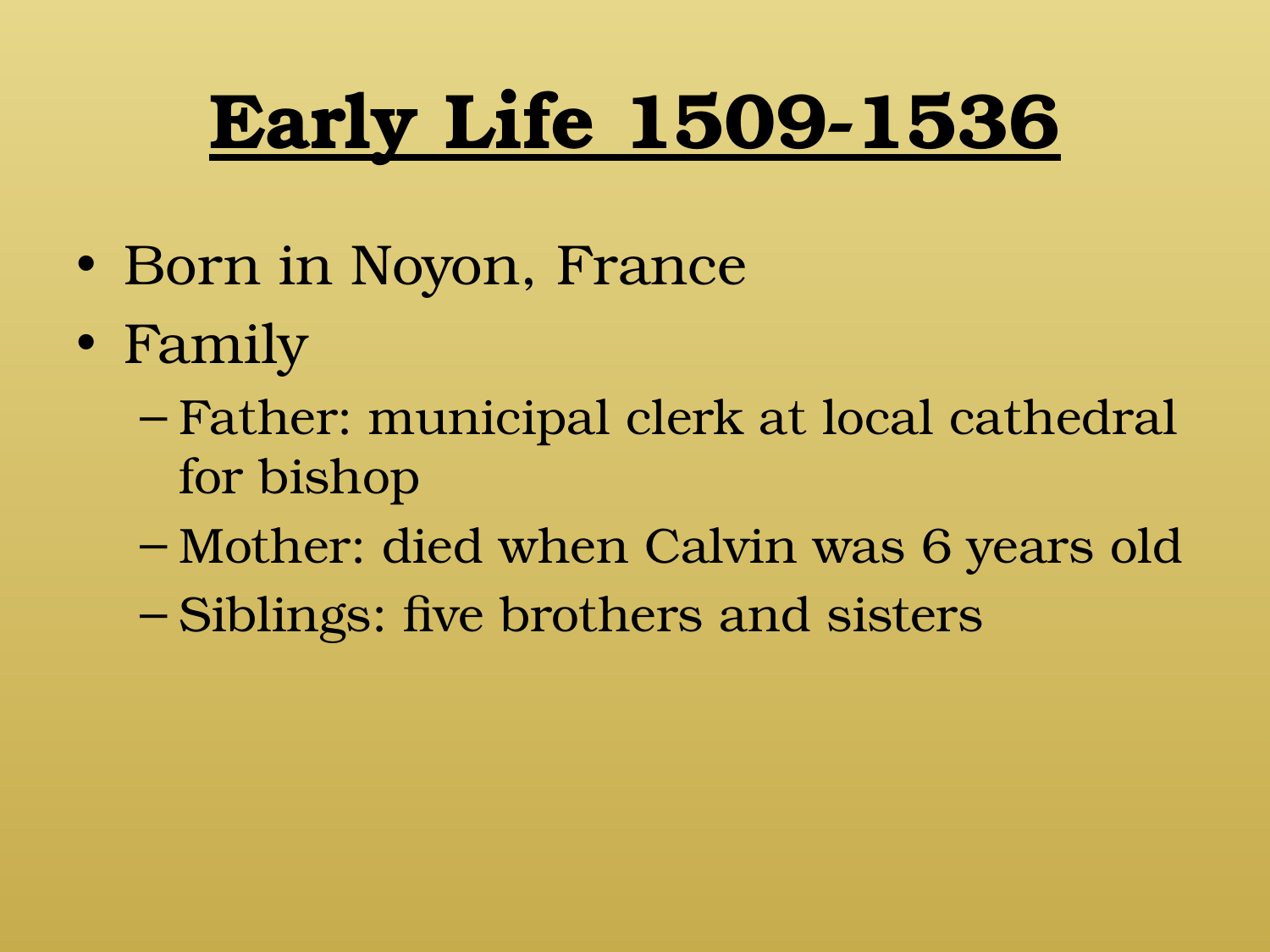

# Early Life 1509-1536
Born in Noyon, France
Family
Father: municipal clerk at local cathedral for bishop
Mother: died when Calvin was 6 years old
Siblings: five brothers and sisters